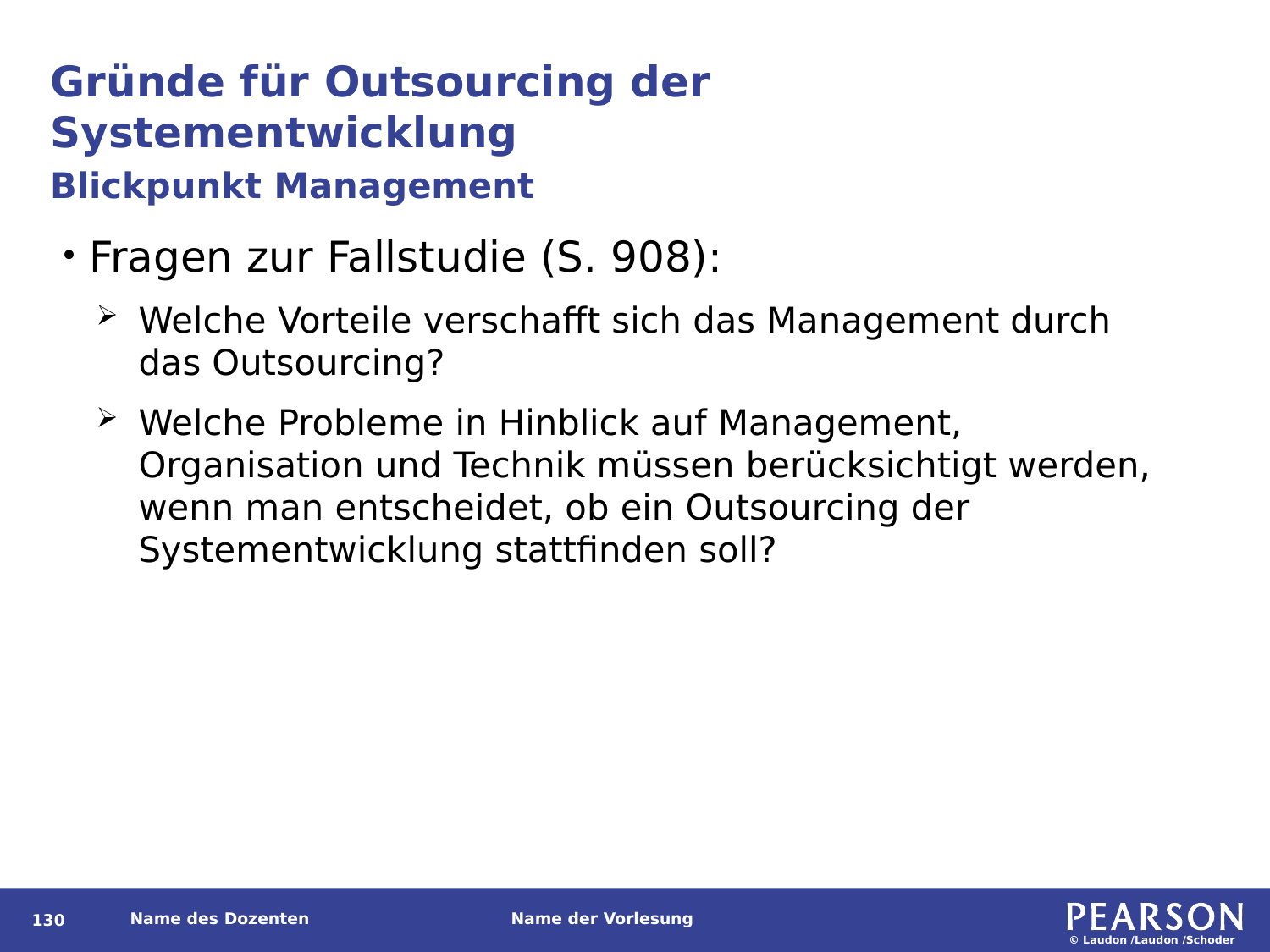

# Gründe für Outsourcing der Systementwicklung
Blickpunkt Management
Fragen zur Fallstudie (S. 908):
Welche Vorteile verschafft sich das Management durch das Outsourcing?
Welche Probleme in Hinblick auf Management, Organisation und Technik müssen berücksichtigt werden, wenn man entscheidet, ob ein Outsourcing der Systementwicklung stattfinden soll?
130